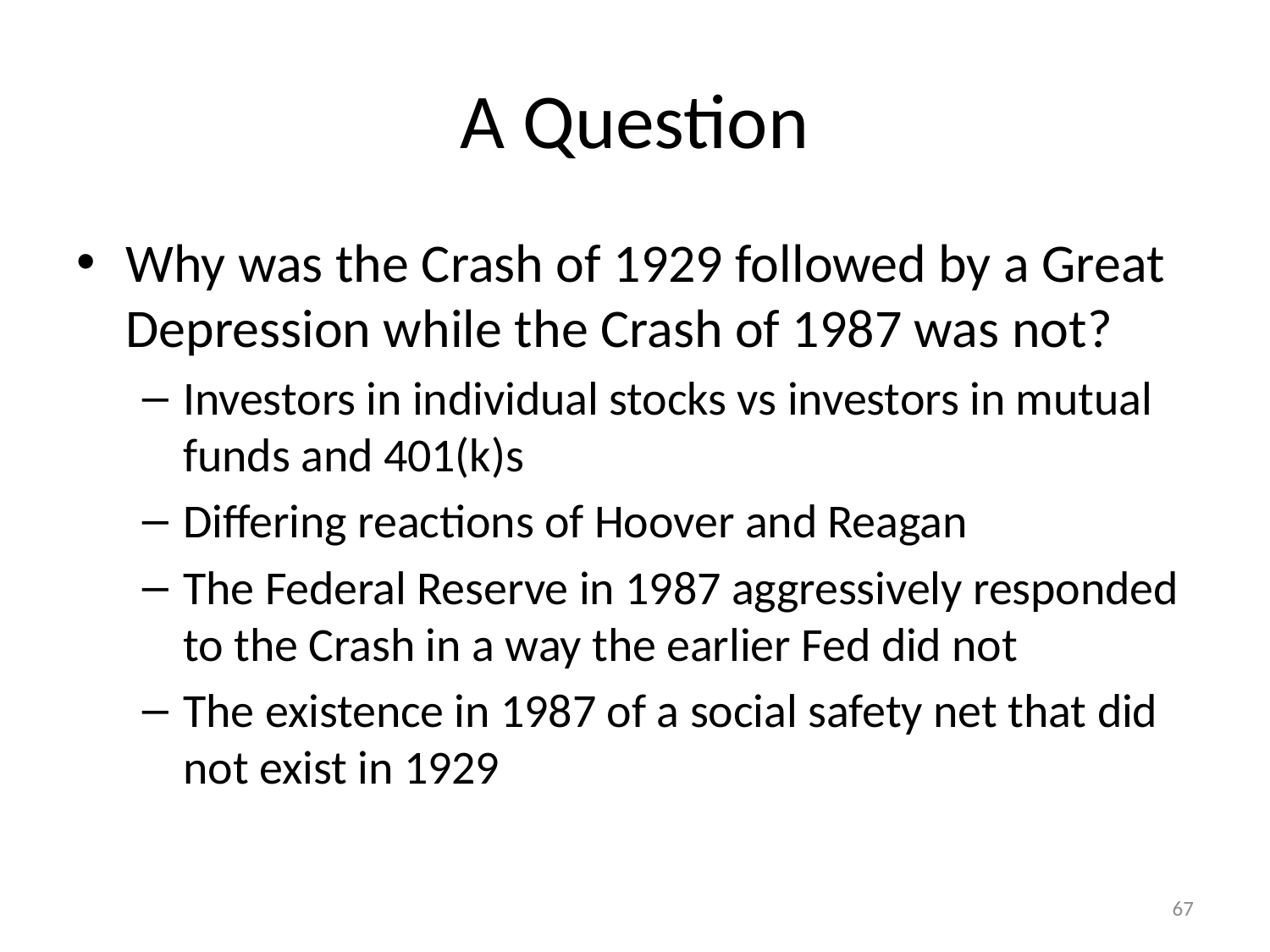

# A Question
Why was the Crash of 1929 followed by a Great Depression while the Crash of 1987 was not?
Investors in individual stocks vs investors in mutual funds and 401(k)s
Differing reactions of Hoover and Reagan
The Federal Reserve in 1987 aggressively responded to the Crash in a way the earlier Fed did not
The existence in 1987 of a social safety net that did not exist in 1929

67